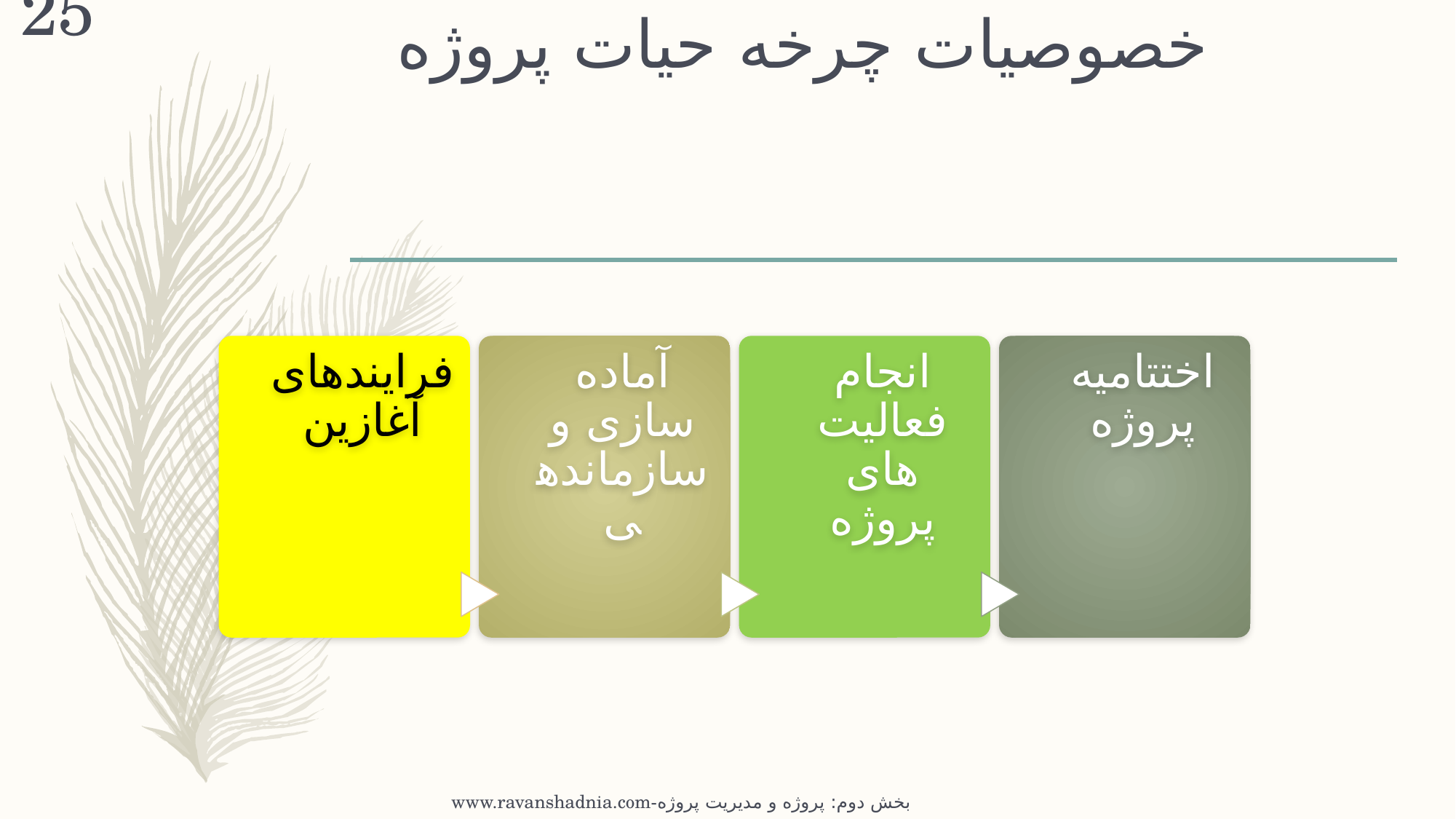

25
# خصوصیات چرخه حیات پروژه

فرایندهای آغازین

آماده سازی و سازماندهی

انجام فعالیت های پروژه

اختتامیه پروژه
www.ravanshadnia.com-بخش دوم: پروژه و مدیریت پروژه